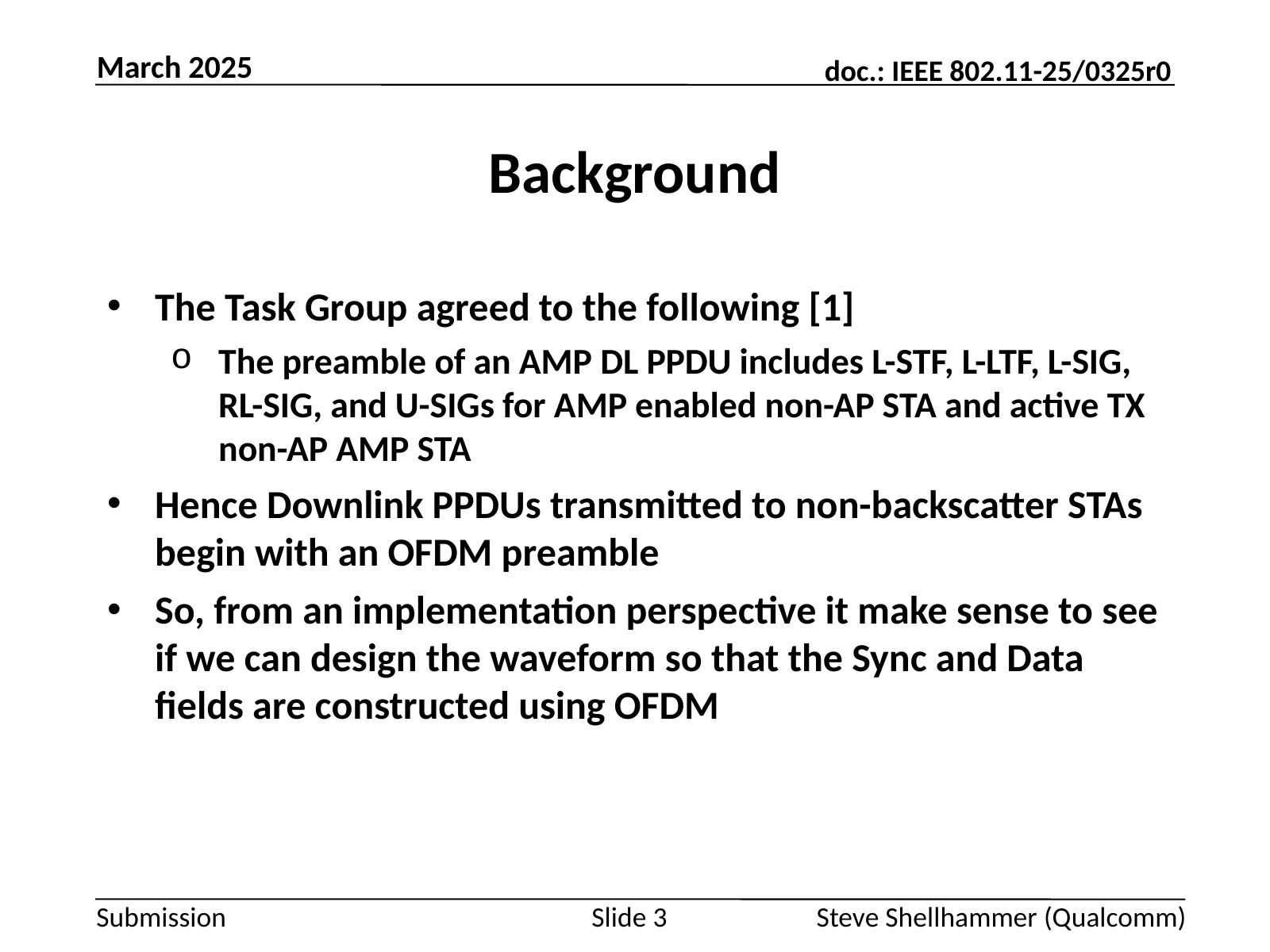

March 2025
# Background
The Task Group agreed to the following [1]
The preamble of an AMP DL PPDU includes L-STF, L-LTF, L-SIG, RL-SIG, and U-SIGs for AMP enabled non-AP STA and active TX non-AP AMP STA
Hence Downlink PPDUs transmitted to non-backscatter STAs begin with an OFDM preamble
So, from an implementation perspective it make sense to see if we can design the waveform so that the Sync and Data fields are constructed using OFDM
Slide 3
Steve Shellhammer (Qualcomm)